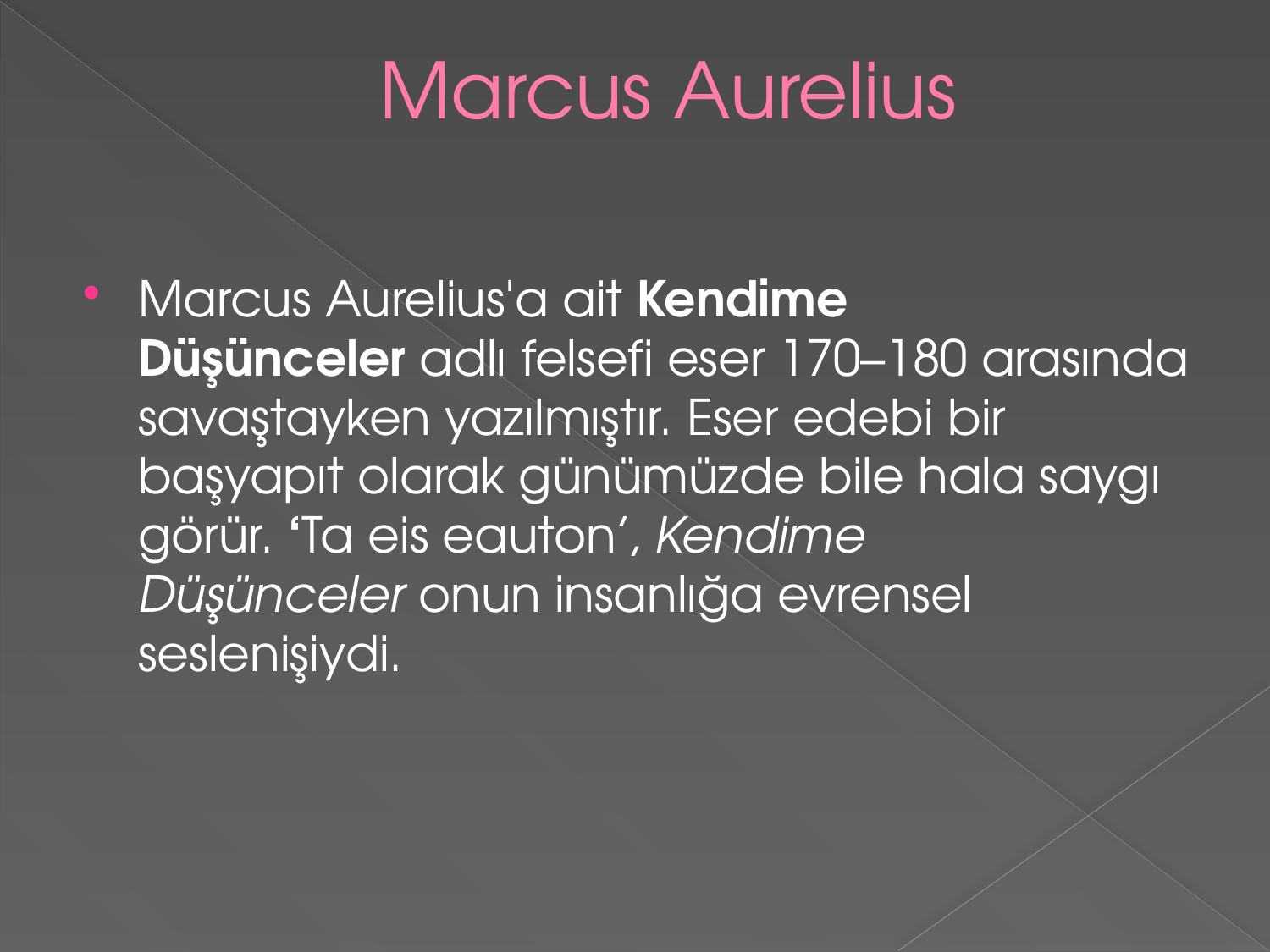

# Marcus Aurelius
Marcus Aurelius'a ait Kendime Düşünceler adlı felsefi eser 170–180 arasında savaştayken yazılmıştır. Eser edebi bir başyapıt olarak günümüzde bile hala saygı görür. ‘Ta eis eauton’, Kendime Düşünceler onun insanlığa evrensel seslenişiydi.